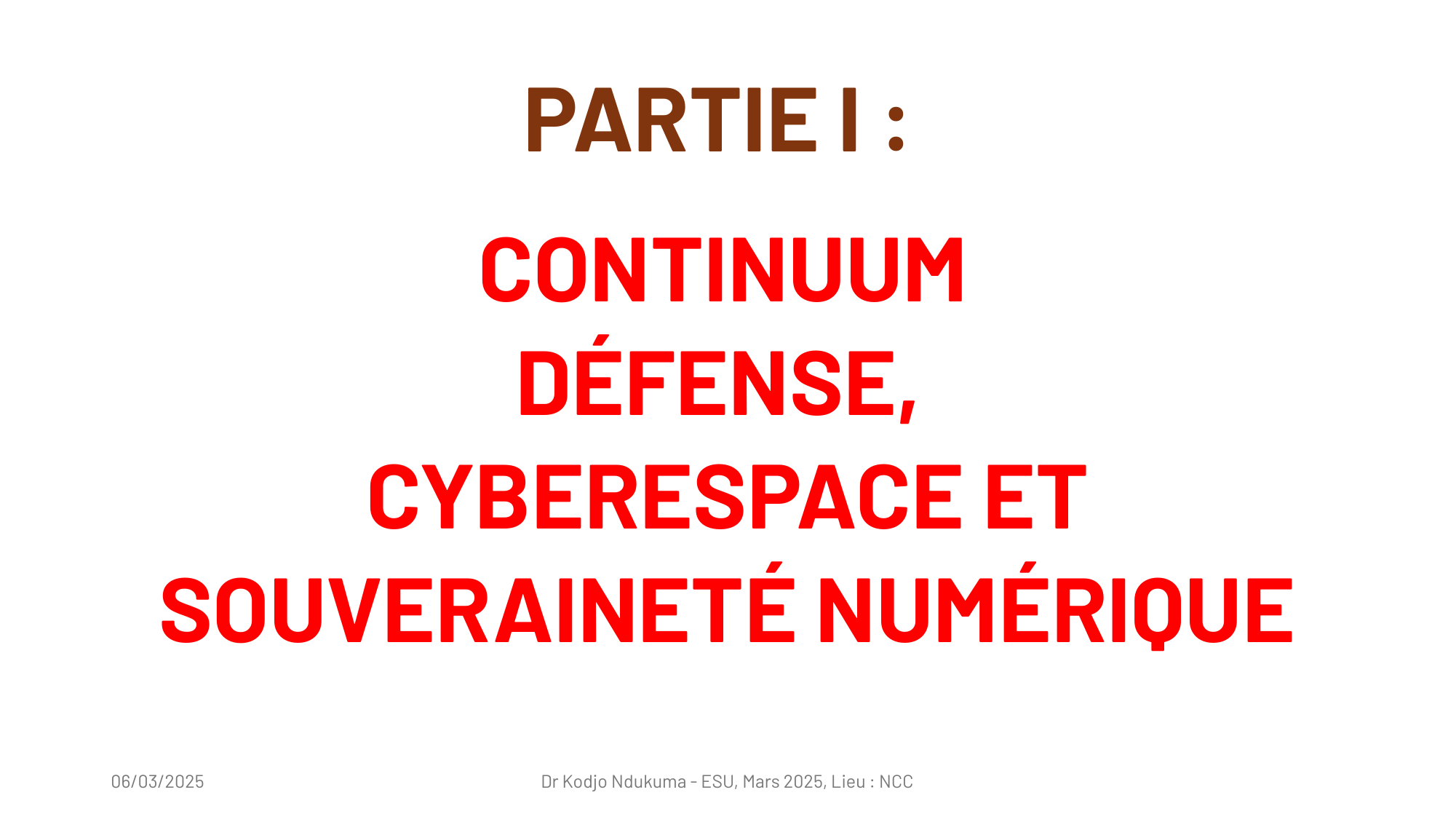

# Partie I :
Continuum
Défense,
cyberespace et
Souveraineté numérique

06/03/2025
Dr Kodjo Ndukuma - ESU, Mars 2025, Lieu : NCC